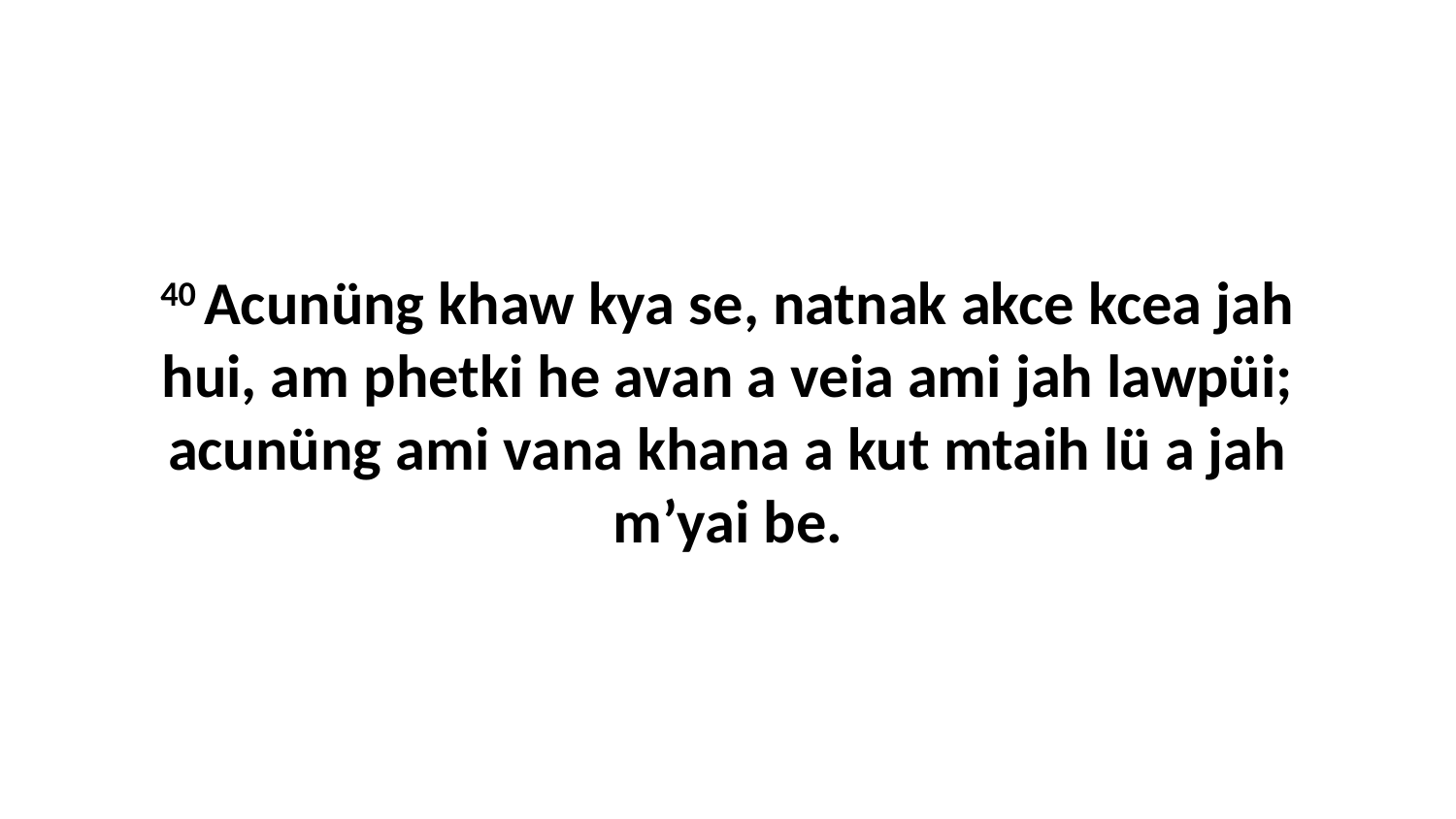

40 Acunüng khaw kya se, natnak akce kcea jah hui, am phetki he avan a veia ami jah lawpüi; acunüng ami vana khana a kut mtaih lü a jah m’yai be.